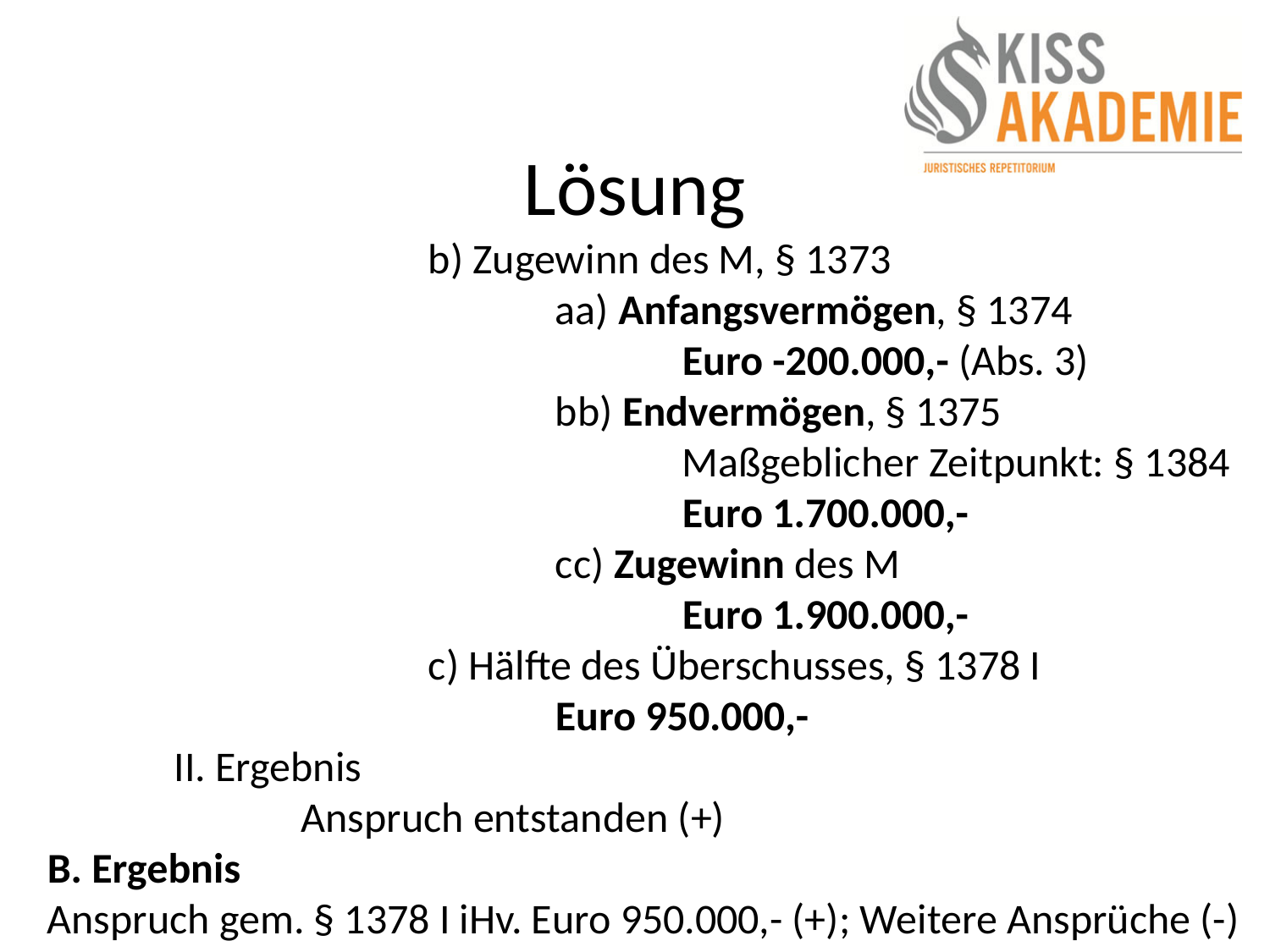

# Lösung
			b) Zugewinn des M, § 1373
				aa) Anfangsvermögen, § 1374
					Euro -200.000,- (Abs. 3)
				bb) Endvermögen, § 1375
					Maßgeblicher Zeitpunkt: § 1384
					Euro 1.700.000,-
				cc) Zugewinn des M
					Euro 1.900.000,-
			c) Hälfte des Überschusses, § 1378 I
				Euro 950.000,-
	II. Ergebnis
		Anspruch entstanden (+)
B. Ergebnis
Anspruch gem. § 1378 I iHv. Euro 950.000,- (+); Weitere Ansprüche (-)